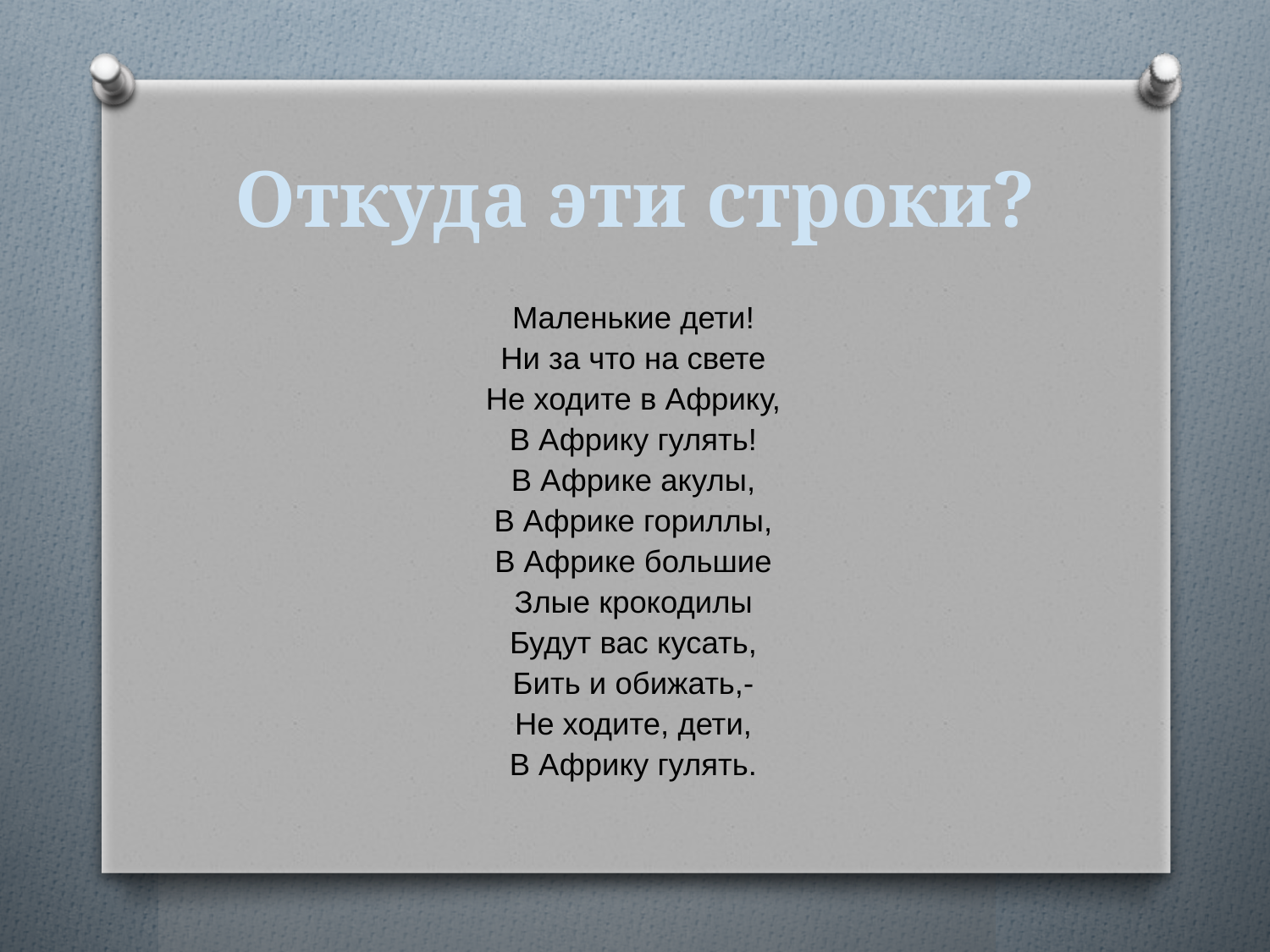

# Откуда эти строки?
Маленькие дети!
Ни за что на свете
Не ходите в Африку,
В Африку гулять!
В Африке акулы,
В Африке гориллы,
В Африке большие
Злые крокодилы
Будут вас кусать,
Бить и обижать,-
Не ходите, дети,
В Африку гулять.